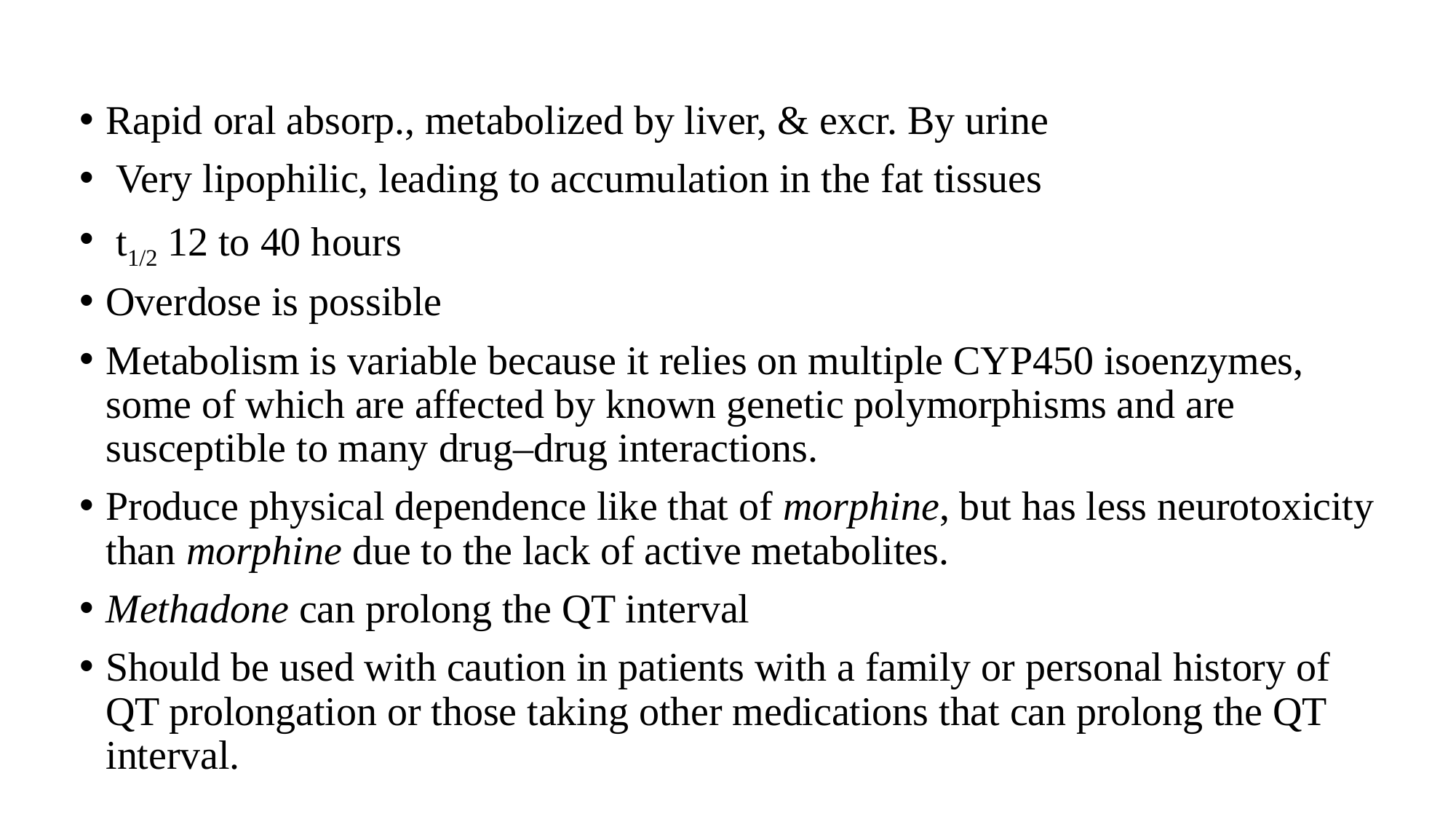

Rapid oral absorp., metabolized by liver, & excr. By urine
 Very lipophilic, leading to accumulation in the fat tissues
 t1/2 12 to 40 hours
Overdose is possible
Metabolism is variable because it relies on multiple CYP450 isoenzymes, some of which are affected by known genetic polymorphisms and are susceptible to many drug–drug interactions.
Produce physical dependence like that of morphine, but has less neurotoxicity than morphine due to the lack of active metabolites.
Methadone can prolong the QT interval
Should be used with caution in patients with a family or personal history of QT prolongation or those taking other medications that can prolong the QT interval.